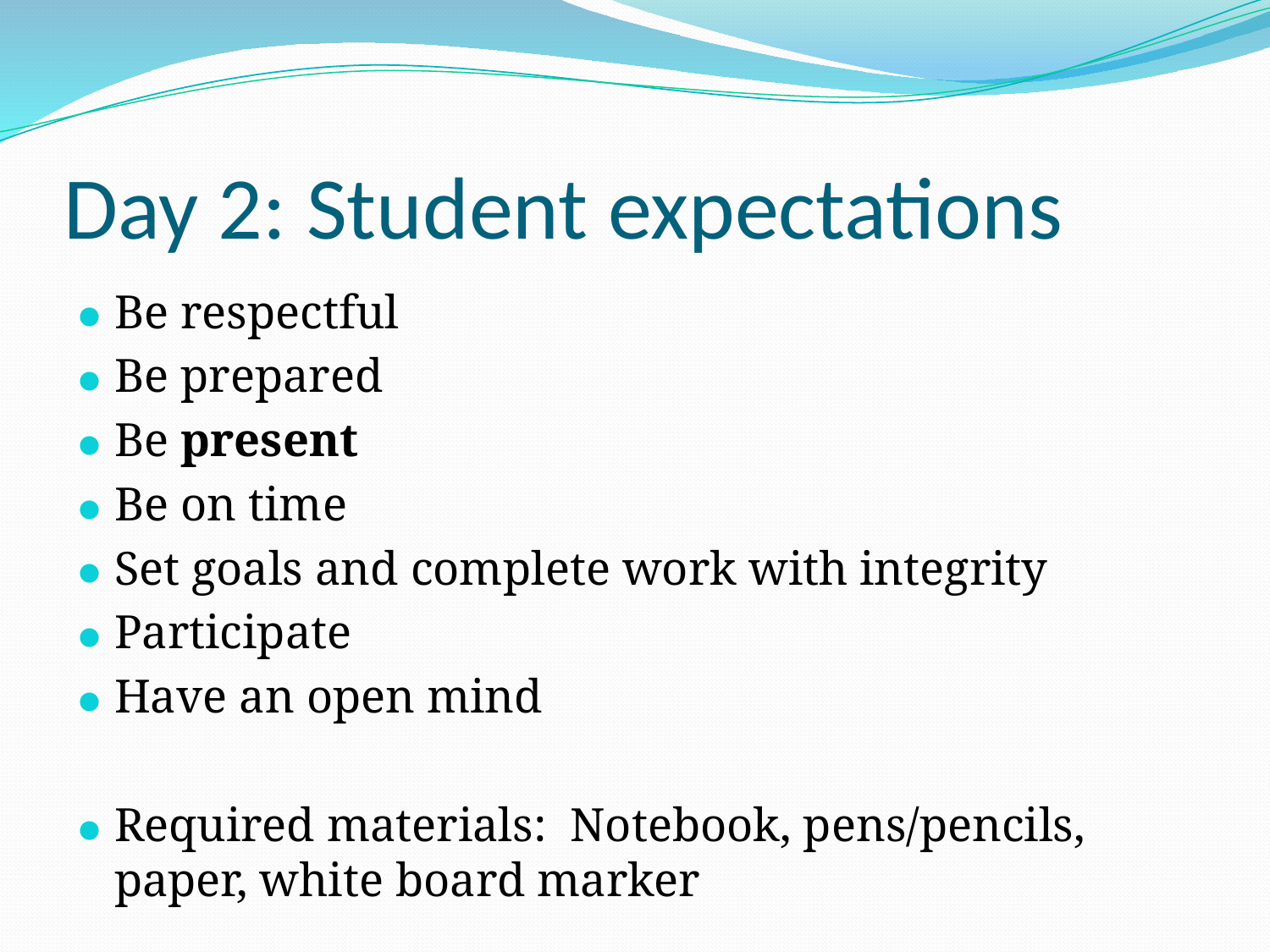

# Day 2: Student expectations
Be respectful
Be prepared
Be present
Be on time
Set goals and complete work with integrity
Participate
Have an open mind

Required materials:  Notebook, pens/pencils, paper, white board marker